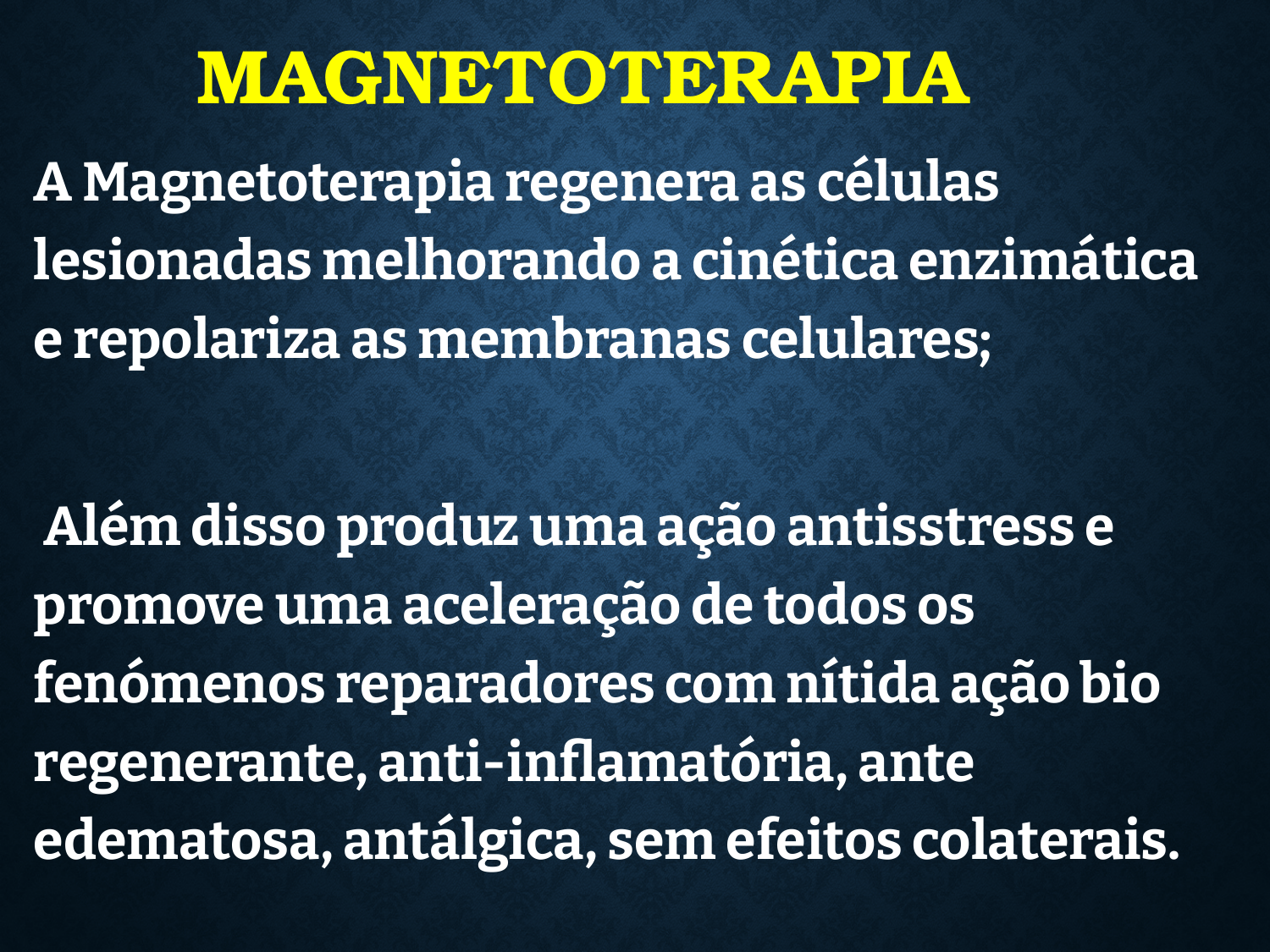

# Magnetoterapia
A Magnetoterapia regenera as células lesionadas melhorando a cinética enzimática e repolariza as membranas celulares;

 Além disso produz uma ação antisstress e promove uma aceleração de todos os fenómenos reparadores com nítida ação bio regenerante, anti-inflamatória, ante edematosa, antálgica, sem efeitos colaterais.